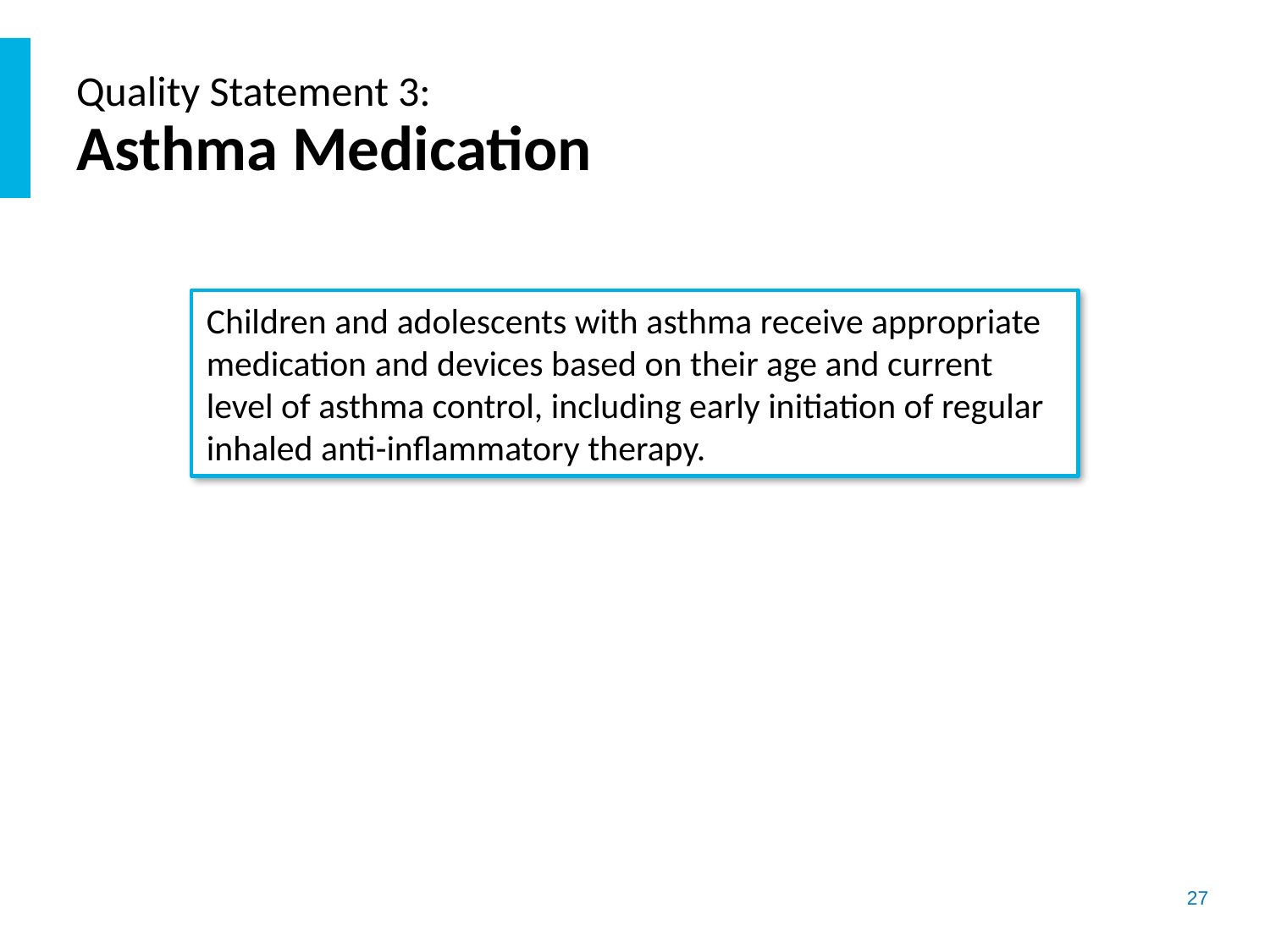

# Quality Statement 3: Asthma Medication
Children and adolescents with asthma receive appropriate medication and devices based on their age and current level of asthma control, including early initiation of regular inhaled anti-inflammatory therapy.